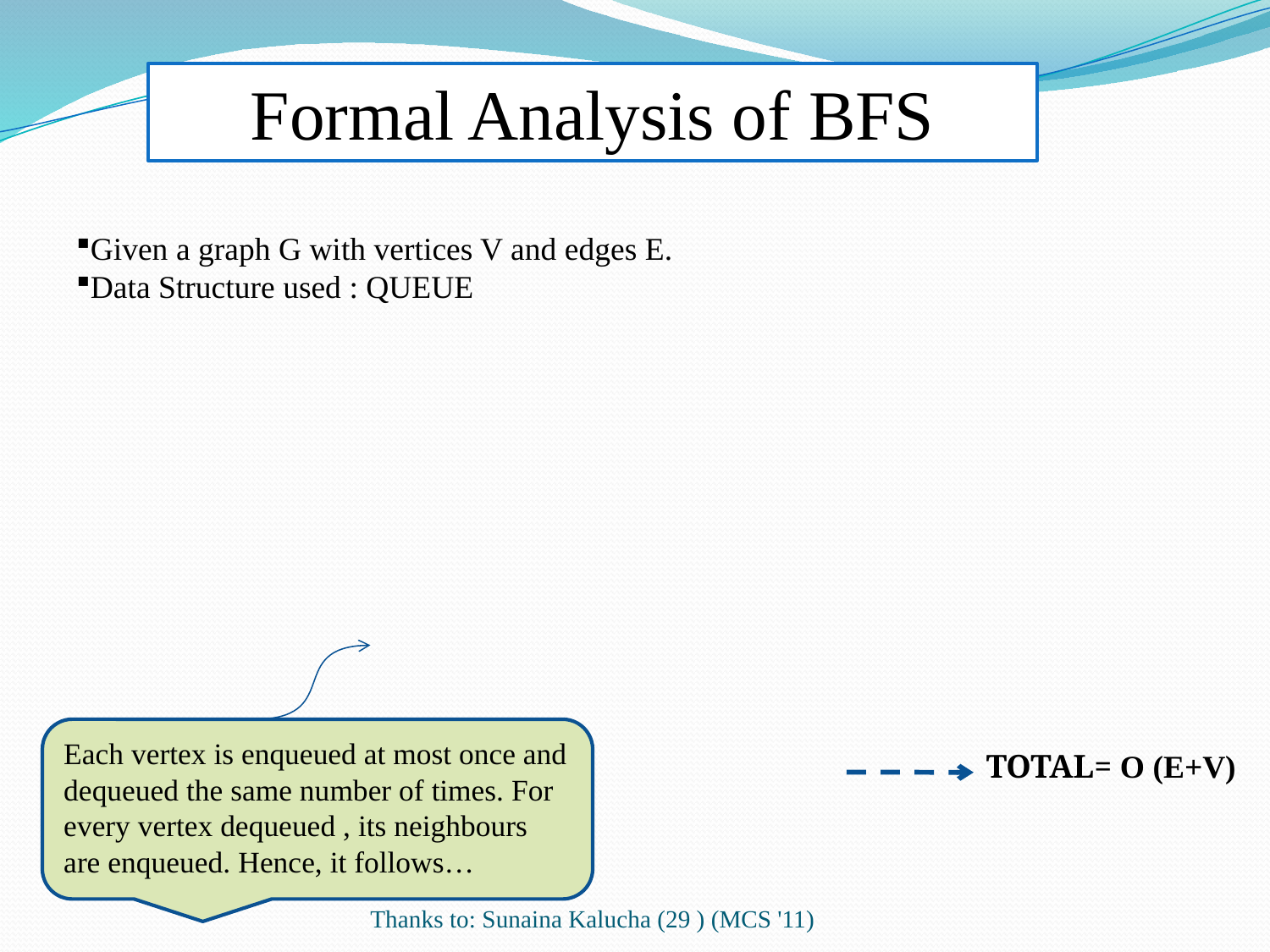

Formal Analysis of BFS
Given a graph G with vertices V and edges E.
Data Structure used : QUEUE

Each vertex is enqueued at most once and dequeued the same number of times. For every vertex dequeued , its neighbours are enqueued. Hence, it follows…

TOTAL= O (E+V)

Thanks to: Sunaina Kalucha (29 ) (MCS '11)